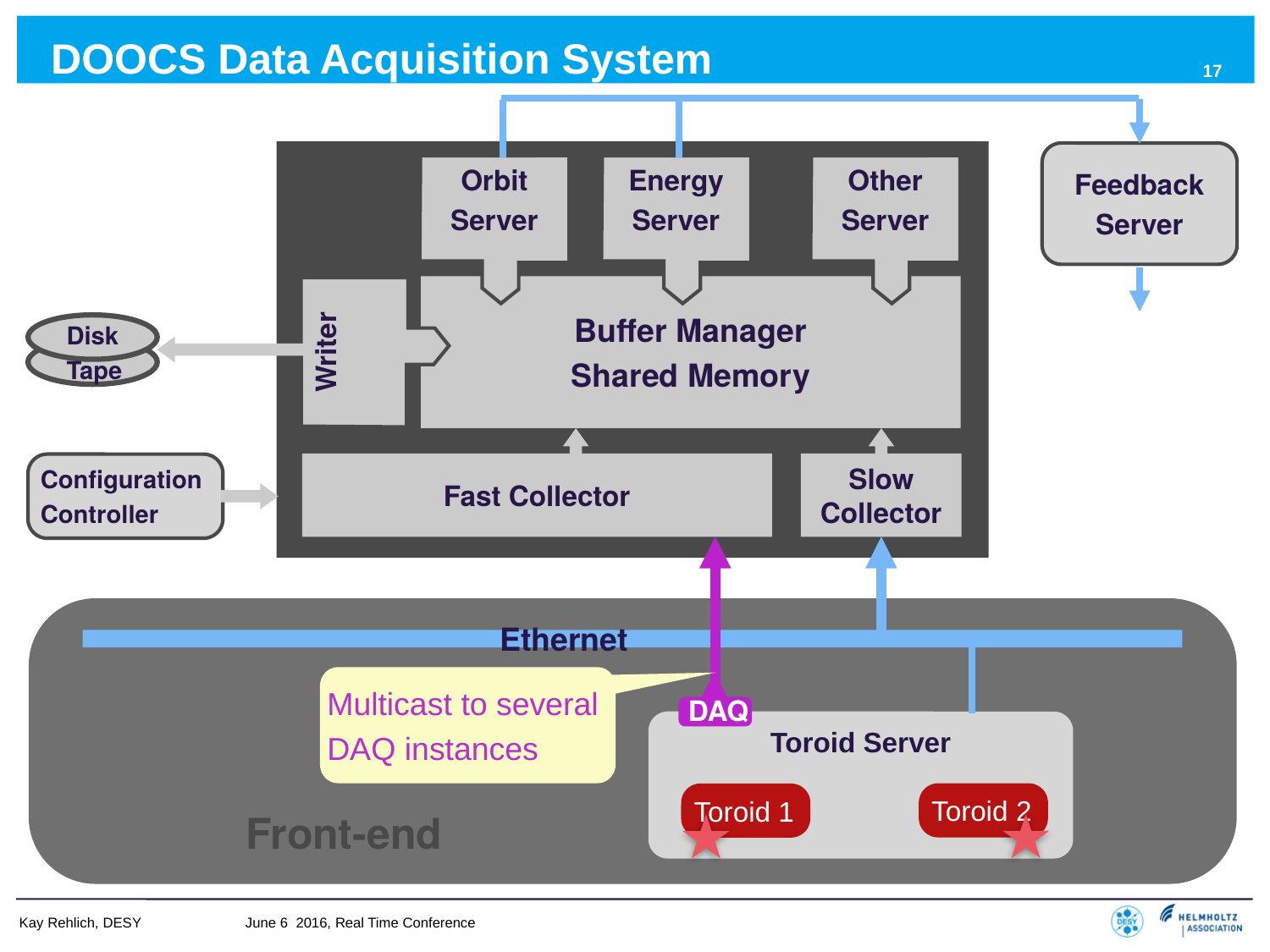

17
# DOOCS Data Acquisition System

Other
Server
Energy
Server
Orbit
Server
Buffer Manager
Shared Memory
Writer

Fast Collector
Slow Collector
Feedback
Server

Disk
Tape

Configuration
Controller

Front-end
Ethernet

Multicast to several
DAQ instances
DAQ
Toroid Server
Toroid 2
Toroid 1

Kay Rehlich, DESY                          June 6  2016, Real Time Conference